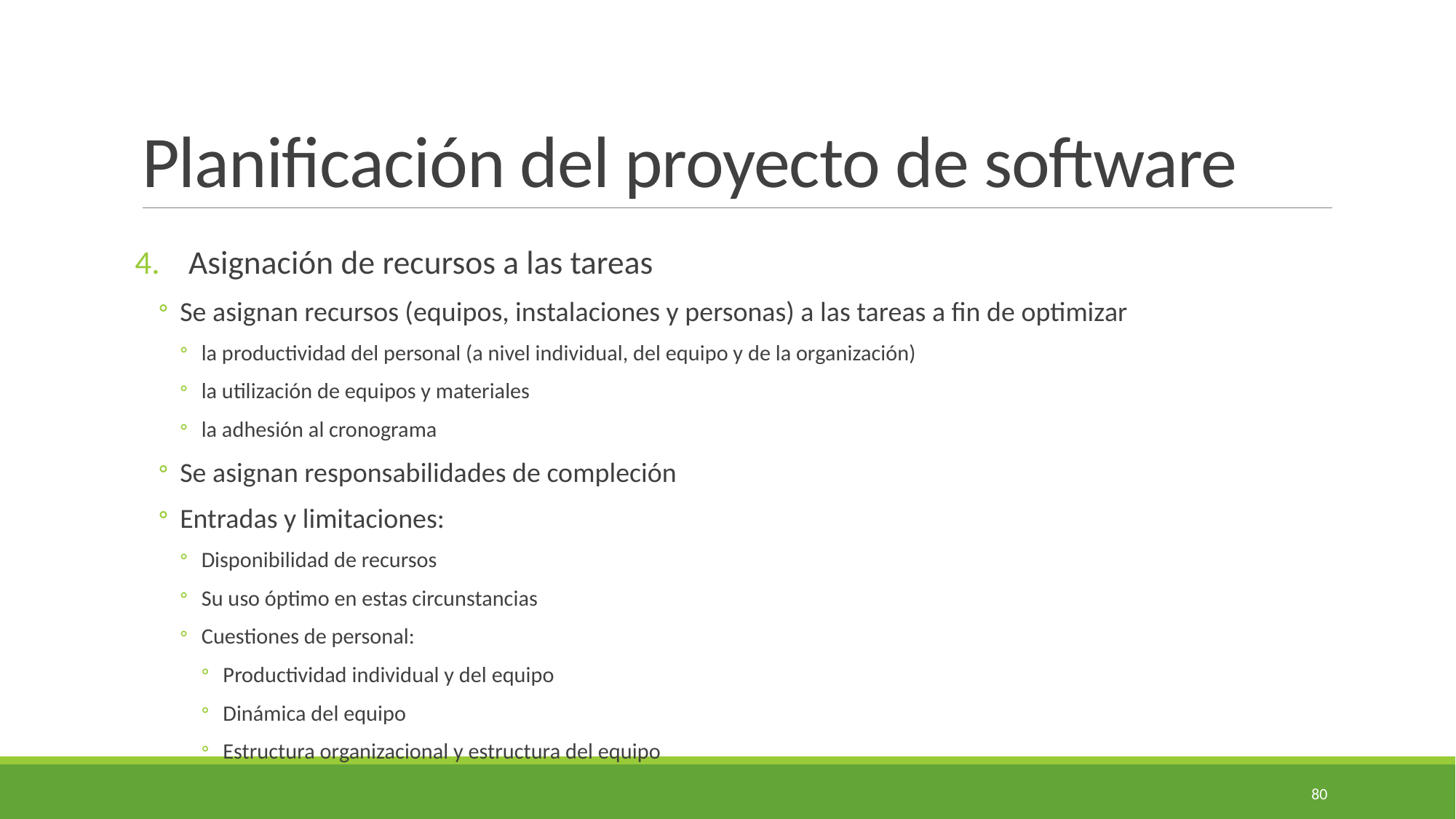

# Planificación del proyecto de software
Asignación de recursos a las tareas
Se asignan recursos (equipos, instalaciones y personas) a las tareas a fin de optimizar
la productividad del personal (a nivel individual, del equipo y de la organización)
la utilización de equipos y materiales
la adhesión al cronograma
Se asignan responsabilidades de compleción
Entradas y limitaciones:
Disponibilidad de recursos
Su uso óptimo en estas circunstancias
Cuestiones de personal:
Productividad individual y del equipo
Dinámica del equipo
Estructura organizacional y estructura del equipo

80